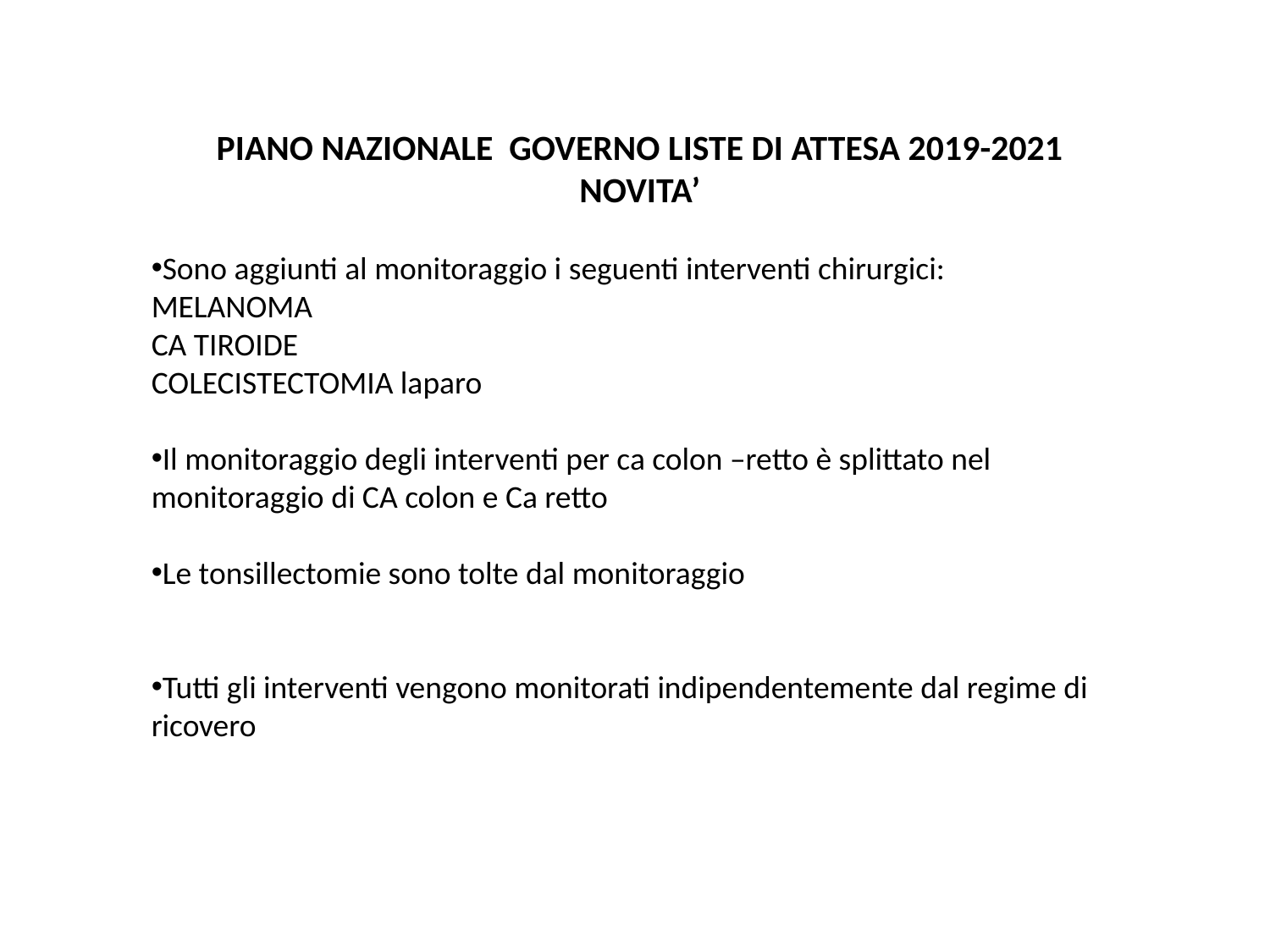

PIANO NAZIONALE  GOVERNO LISTE DI ATTESA 2019-2021
NOVITA’

Sono aggiunti al monitoraggio i seguenti interventi chirurgici:
MELANOMA
CA TIROIDE
COLECISTECTOMIA laparo

Il monitoraggio degli interventi per ca colon –retto è splittato nel monitoraggio di CA colon e Ca retto

Le tonsillectomie sono tolte dal monitoraggio

Tutti gli interventi vengono monitorati indipendentemente dal regime di ricovero